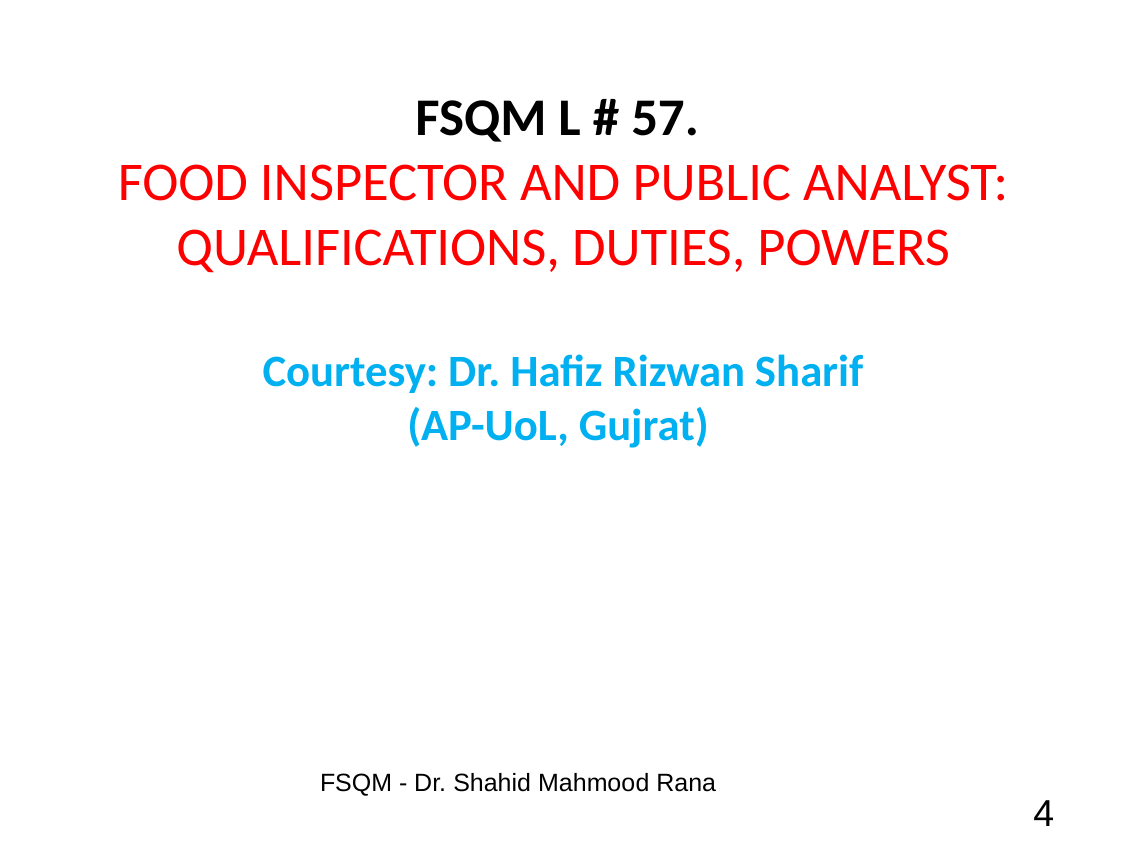

# FSQM L # 57. FOOD INSPECTOR AND PUBLIC ANALYST: QUALIFICATIONS, DUTIES, POWERS Courtesy: Dr. Hafiz Rizwan Sharif (AP-UoL, Gujrat)
FSQM - Dr. Shahid Mahmood Rana
4